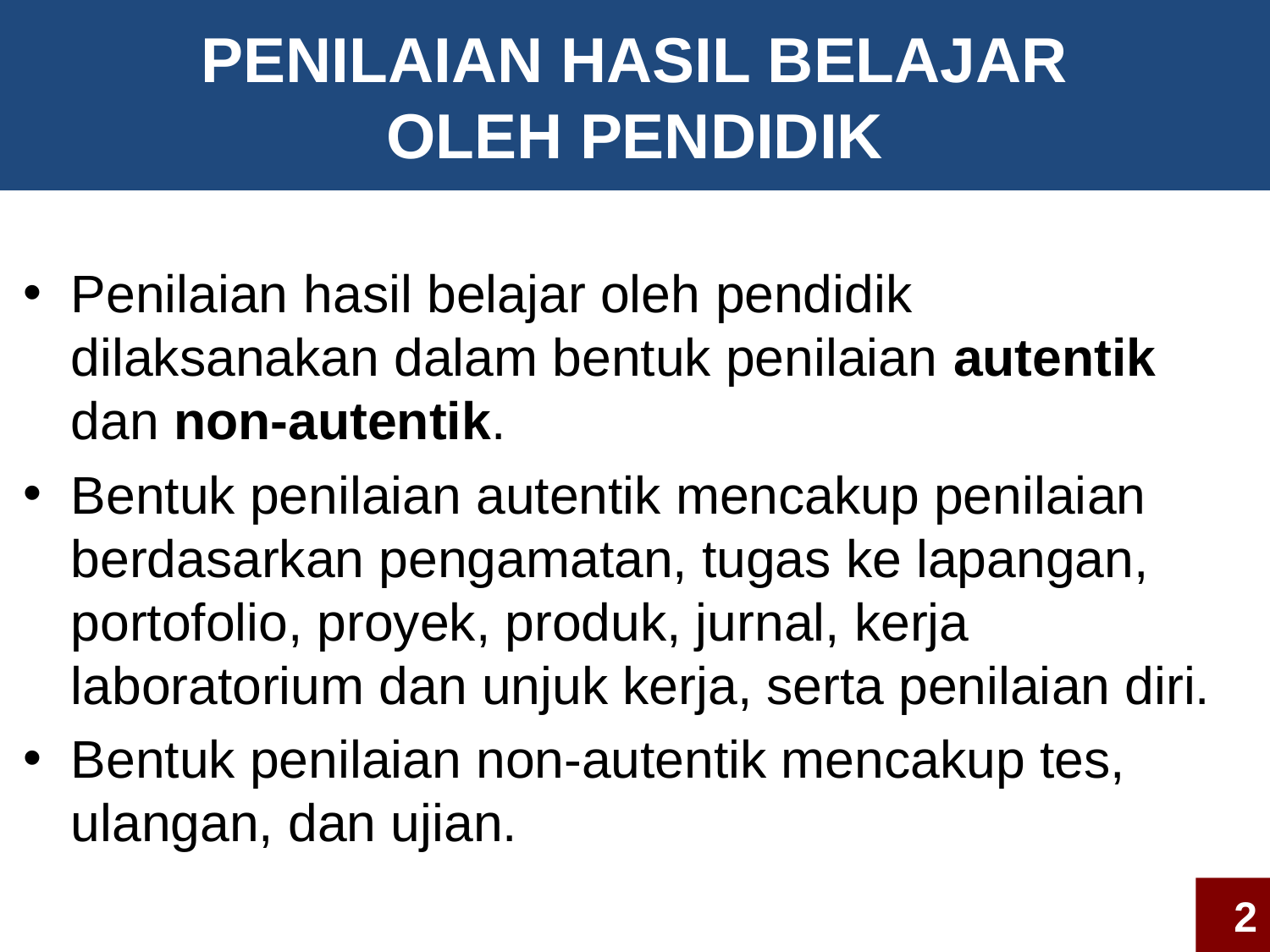

# PENILAIAN HASIL BELAJAR OLEH PENDIDIK
Penilaian hasil belajar oleh pendidik dilaksanakan dalam bentuk penilaian autentik dan non-autentik.
Bentuk penilaian autentik mencakup penilaian berdasarkan pengamatan, tugas ke lapangan, portofolio, proyek, produk, jurnal, kerja laboratorium dan unjuk kerja, serta penilaian diri.
Bentuk penilaian non-autentik mencakup tes, ulangan, dan ujian.
2